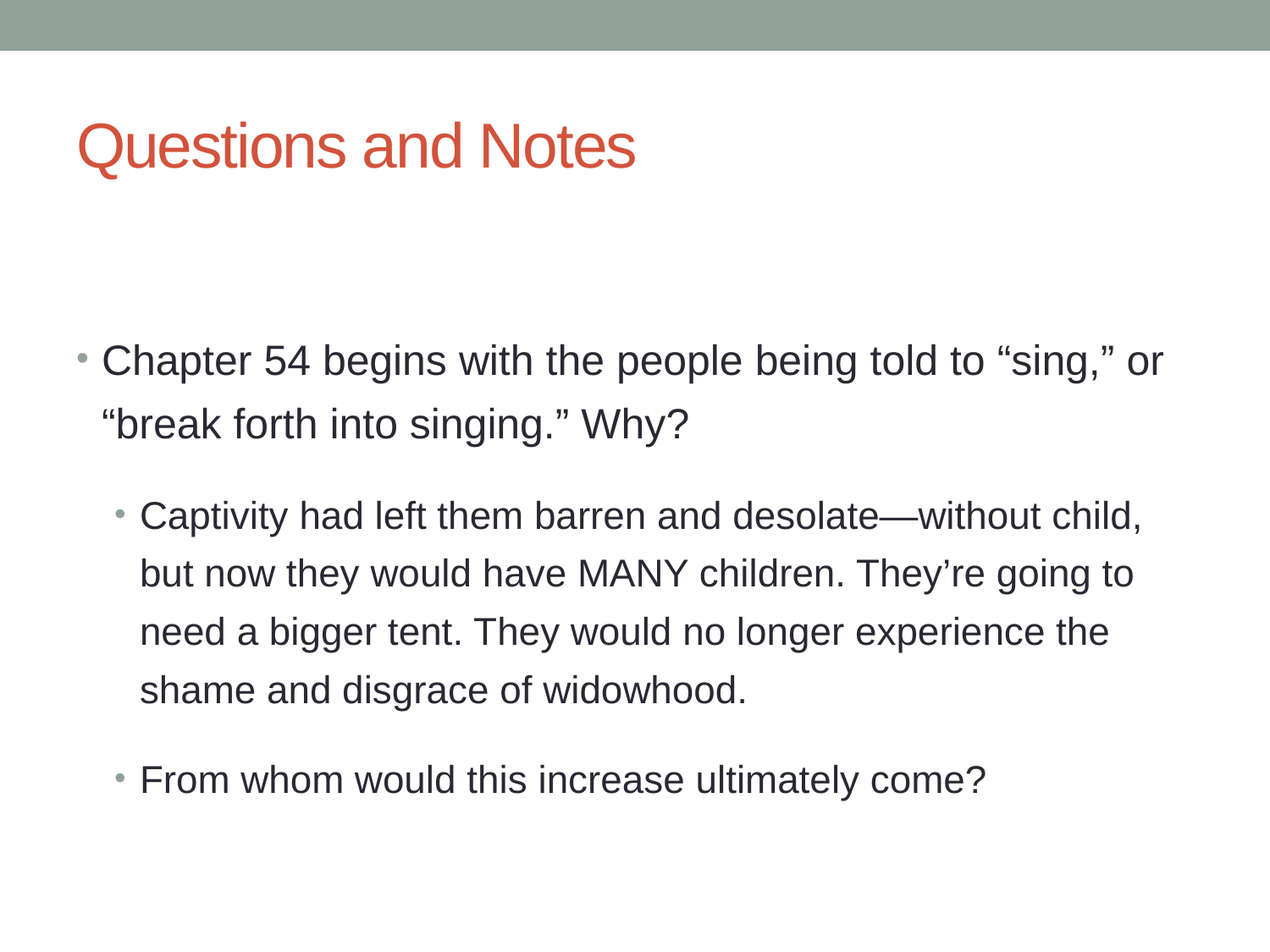

# Questions and Notes
Chapter 54 begins with the people being told to “sing,” or “break forth into singing.” Why?
Captivity had left them barren and desolate—without child, but now they would have MANY children. They’re going to need a bigger tent. They would no longer experience the shame and disgrace of widowhood.
From whom would this increase ultimately come?